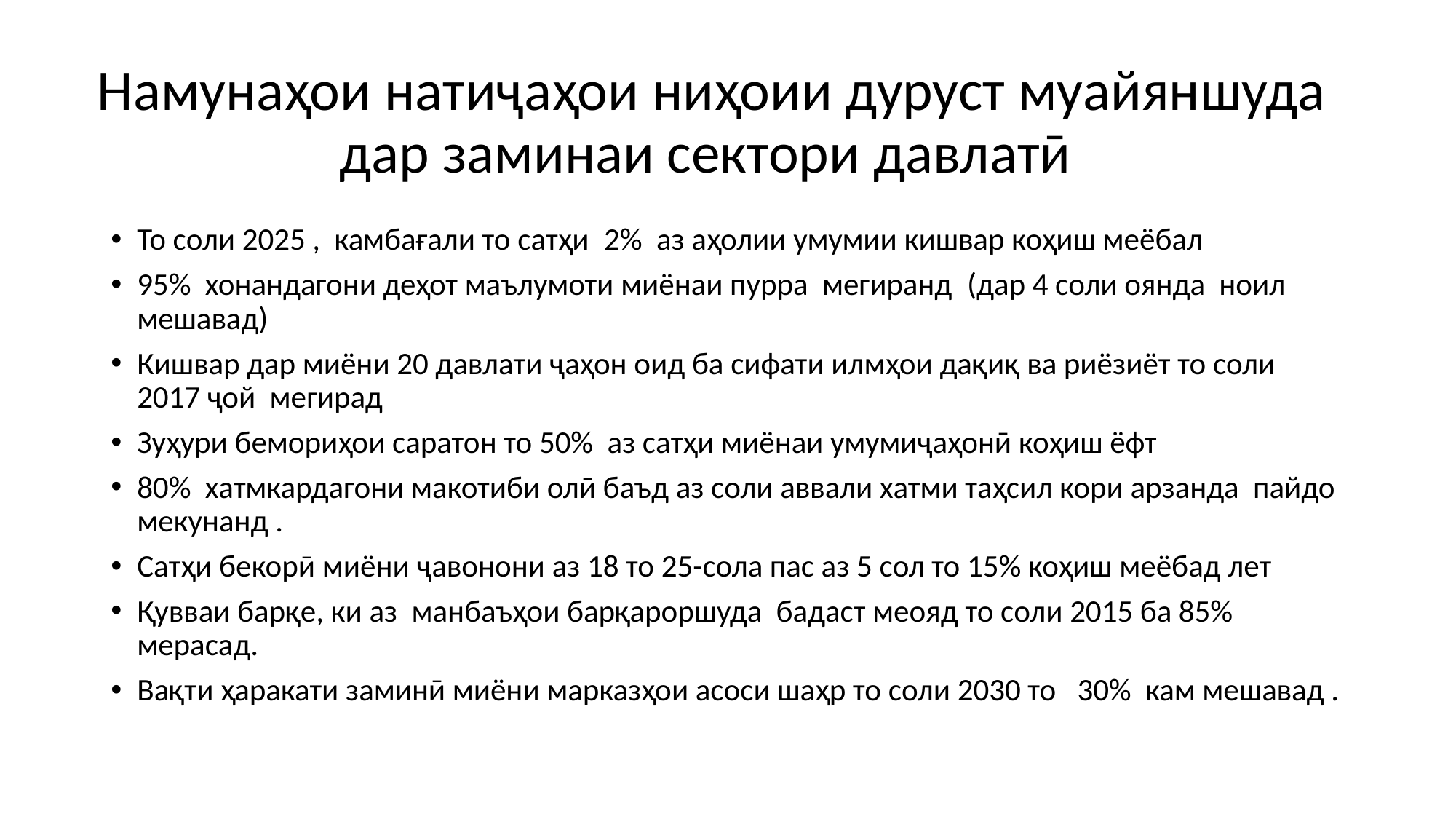

# Намунаҳои натиҷаҳои ниҳоии дуруст муайяншуда дар заминаи сектори давлатӣ
То соли 2025 ,  камбағали то сатҳи  2%  аз аҳолии умумии кишвар коҳиш меёбал
95%  хонандагони деҳот маълумоти миёнаи пурра  мегиранд  (дар 4 соли оянда  ноил мешавад)
Кишвар дар миёни 20 давлати ҷаҳон оид ба сифати илмҳои дақиқ ва риёзиёт то соли 2017 ҷой  мегирад
Зуҳури бемориҳои саратон то 50%  аз сатҳи миёнаи умумиҷаҳонӣ коҳиш ёфт
80%  хатмкардагони макотиби олӣ баъд аз соли аввали хатми таҳсил кори арзанда  пайдо мекунанд .
Сатҳи бекорӣ миёни ҷавонони аз 18 то 25-сола пас аз 5 сол то 15% коҳиш меёбад лет
Қувваи барқе, ки аз  манбаъҳои барқароршуда  бадаст меояд то соли 2015 ба 85% мерасад.
Вақти ҳаракати заминӣ миёни марказҳои асоси шаҳр то соли 2030 то   30%  кам мешавад .